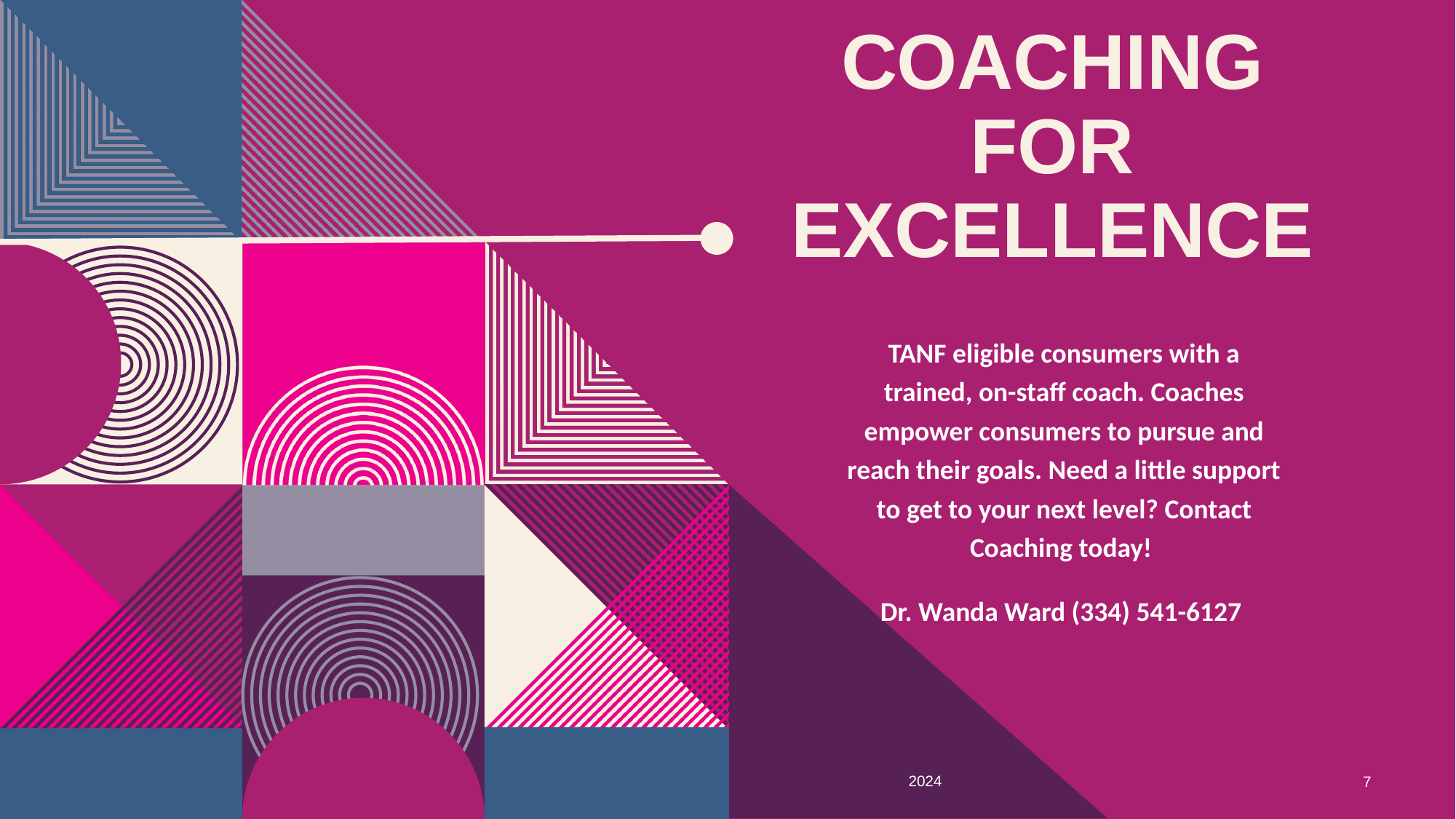

# Coaching for excellence
TANF eligible consumers with a trained, on-staff coach. Coaches empower consumers to pursue and reach their goals. Need a little support to get to your next level? Contact Coaching today!

Dr. Wanda Ward (334) 541-6127
2024
7